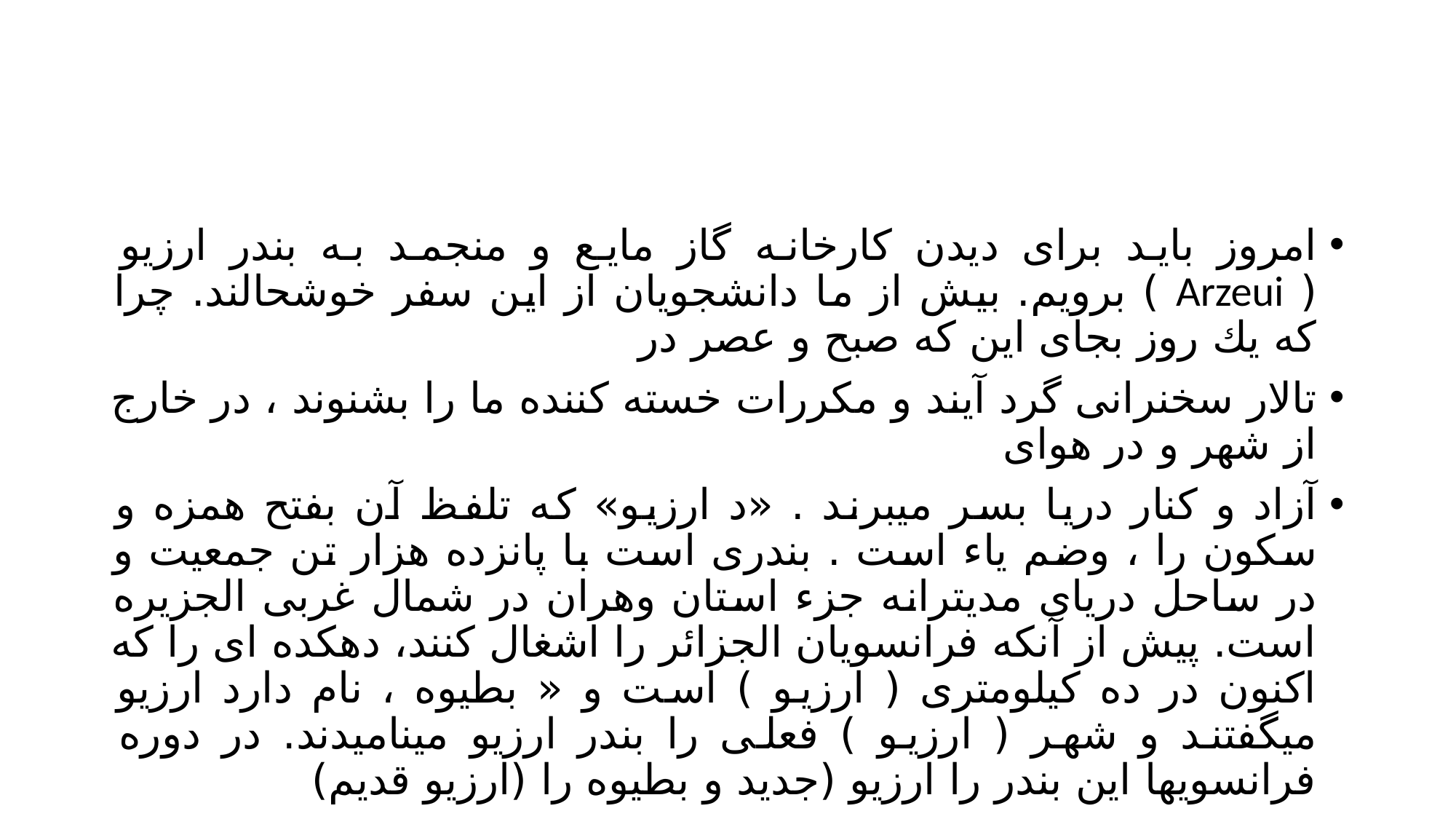

#
امروز باید برای دیدن کارخانه گاز مایع و منجمد به بندر ارزيو ( Arzeui ) برویم. بیش از ما دانشجویان از این سفر خوشحالند. چرا كه يك روز بجای این که صبح و عصر در
تالار سخنرانی گرد آیند و مکررات خسته کننده ما را بشنوند ، در خارج از شهر و در هوای
آزاد و کنار دریا بسر میبرند . «د ارزیو» که تلفظ آن بفتح همزه و سکون را ، وضم یاء است . بندری است با پانزده هزار تن جمعیت و در ساحل دریای مدیترانه جزء استان وهران در شمال غربی الجزیره است. پیش از آنکه فرانسویان الجزائر را اشغال کنند، دهکده ای را که اکنون در ده کیلومتری ( ارزیو ) است و « بطیوه ، نام دارد ارزیو میگفتند و شهر ( ارزیو ) فعلی را بندر ارزیو مینامیدند. در دوره فرانسویها این بندر را ارزیو (جدید و بطیوه را (ارزیو قدیم)